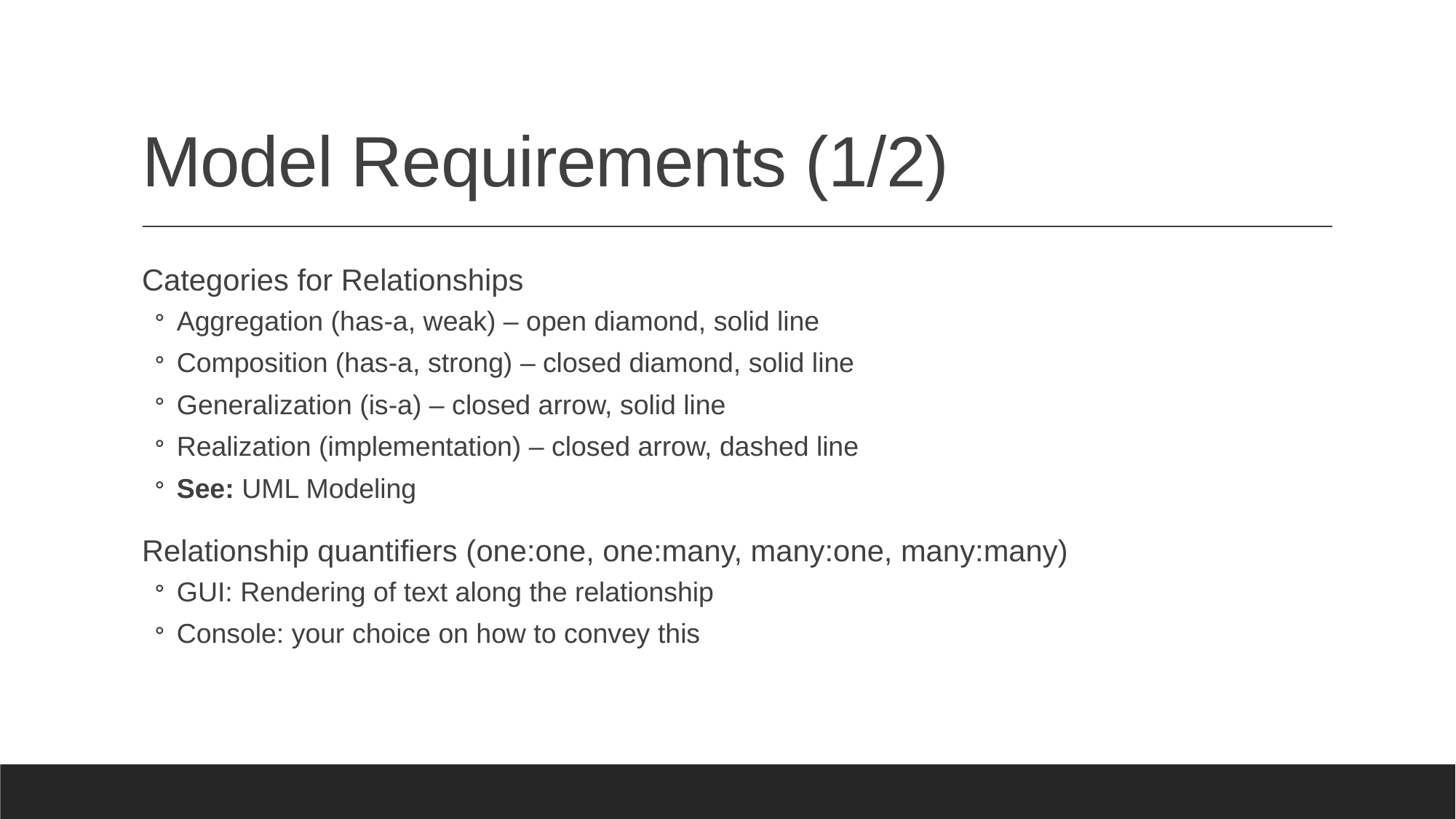

# Model Requirements (1/2)
Categories for Relationships
Aggregation (has-a, weak) – open diamond, solid line
Composition (has-a, strong) – closed diamond, solid line
Generalization (is-a) – closed arrow, solid line
Realization (implementation) – closed arrow, dashed line
See: UML Modeling
Relationship quantifiers (one:one, one:many, many:one, many:many)
GUI: Rendering of text along the relationship
Console: your choice on how to convey this